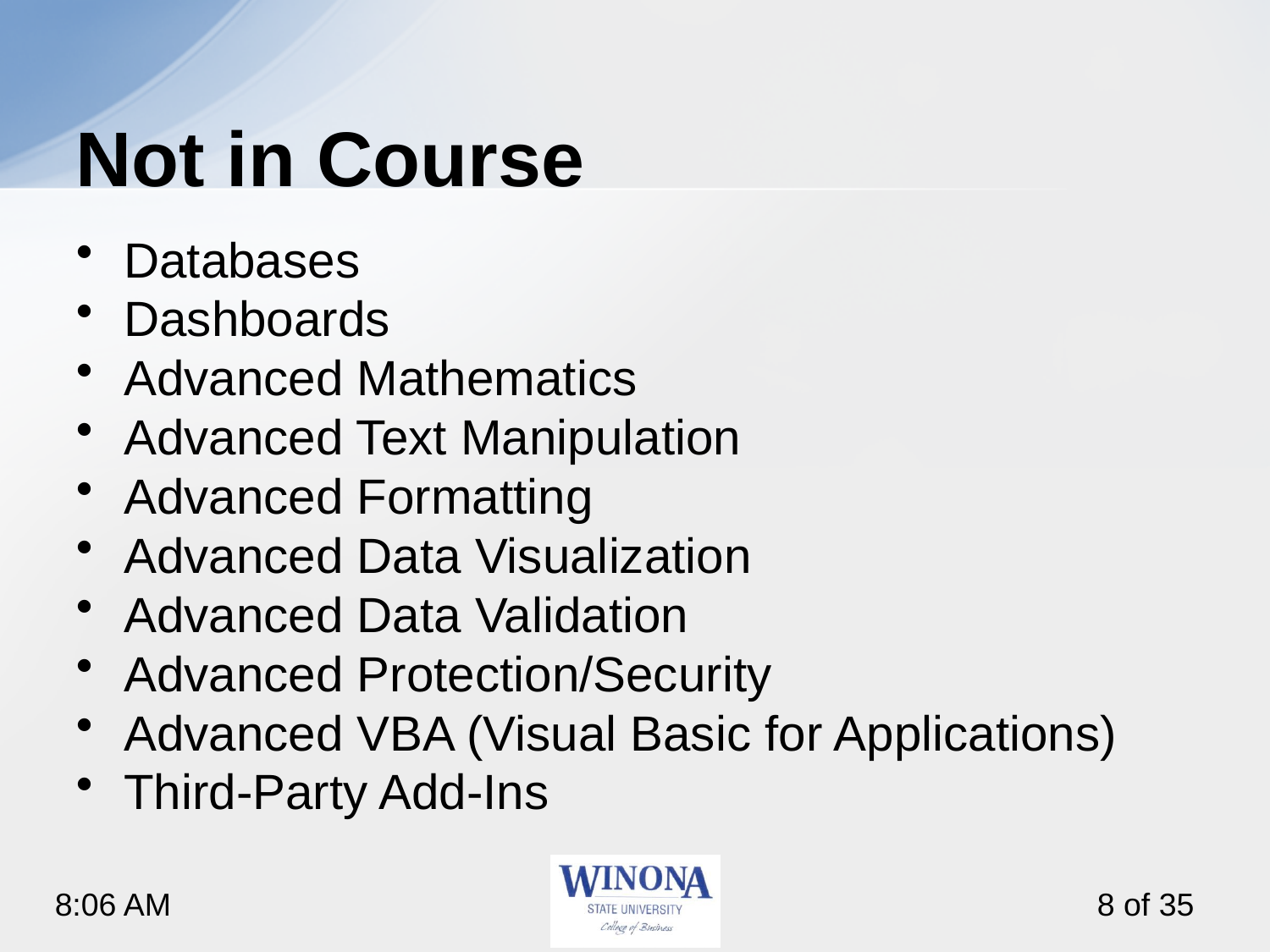

# Not in Course
Databases
Dashboards
Advanced Mathematics
Advanced Text Manipulation
Advanced Formatting
Advanced Data Visualization
Advanced Data Validation
Advanced Protection/Security
Advanced VBA (Visual Basic for Applications)
Third-Party Add-Ins